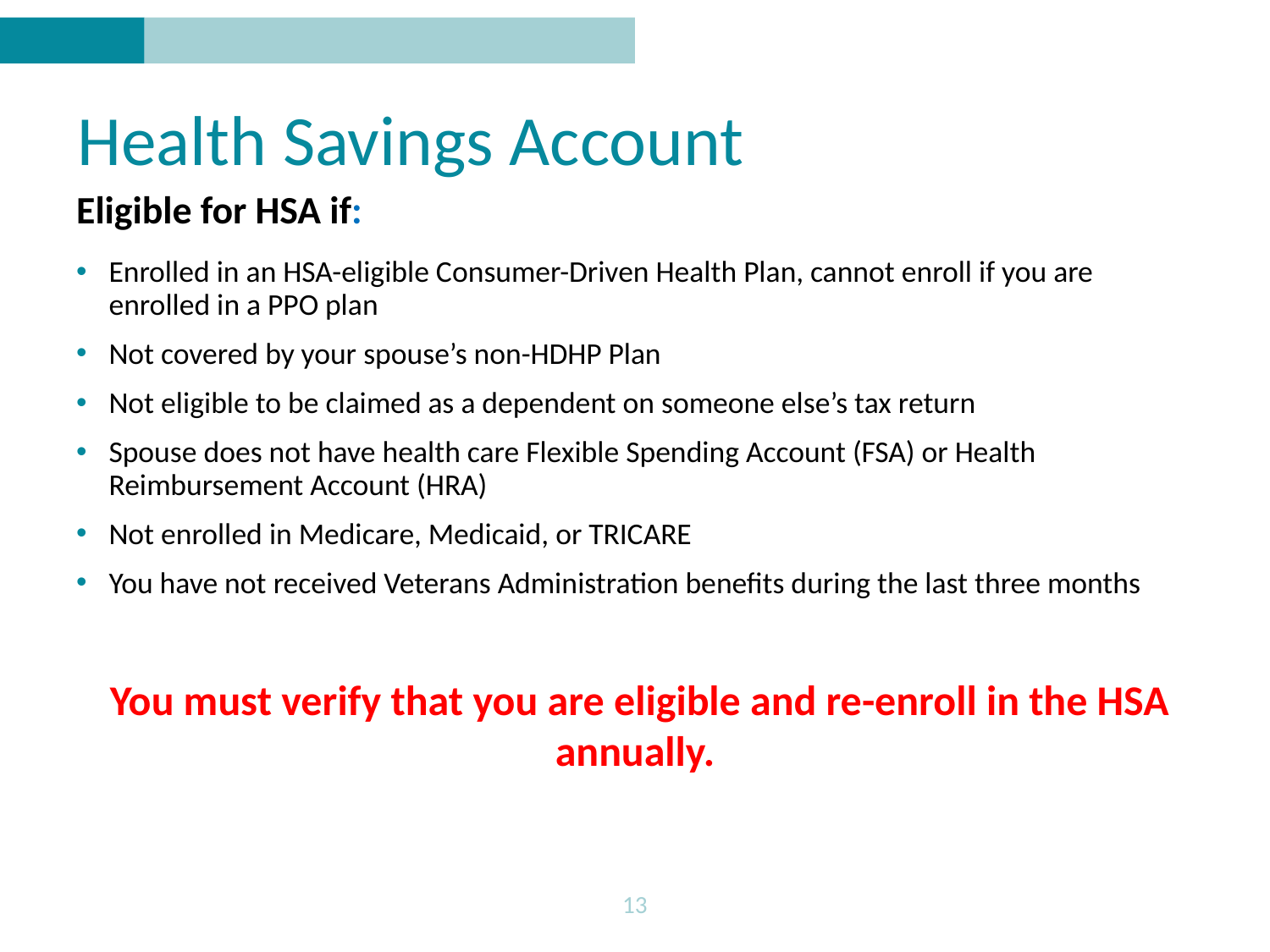

# Health Savings Account
Eligible for HSA if:
Enrolled in an HSA-eligible Consumer-Driven Health Plan, cannot enroll if you are enrolled in a PPO plan
Not covered by your spouse’s non-HDHP Plan
Not eligible to be claimed as a dependent on someone else’s tax return
Spouse does not have health care Flexible Spending Account (FSA) or Health Reimbursement Account (HRA)
Not enrolled in Medicare, Medicaid, or TRICARE
You have not received Veterans Administration benefits during the last three months
 You must verify that you are eligible and re-enroll in the HSA annually.
13